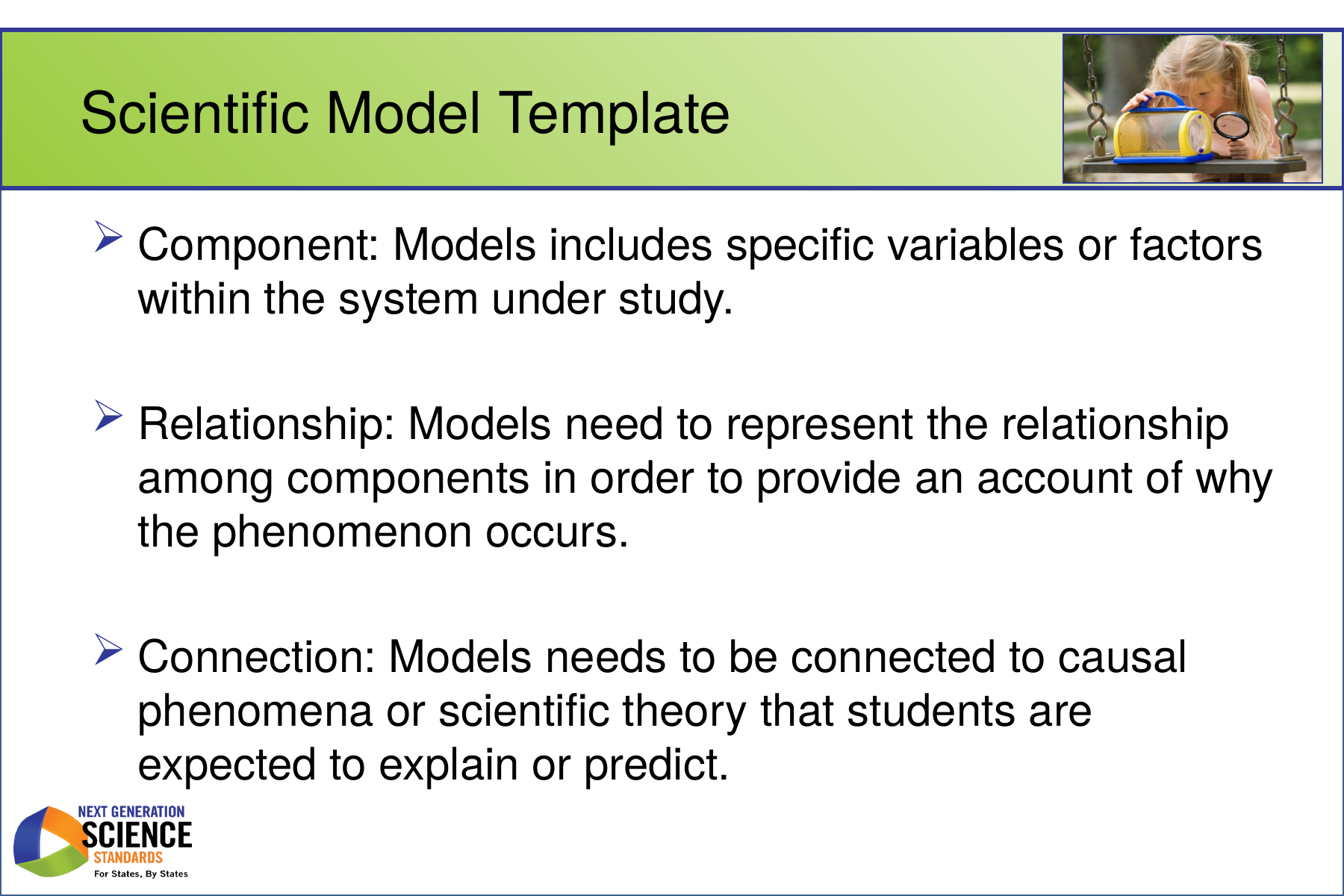

# Scientific Model Template
Component: Models includes specific variables or factors within the system under study.

Relationship: Models need to represent the relationship among components in order to provide an account of why the phenomenon occurs.

Connection: Models needs to be connected to causal phenomena or scientific theory that students are expected to explain or predict.